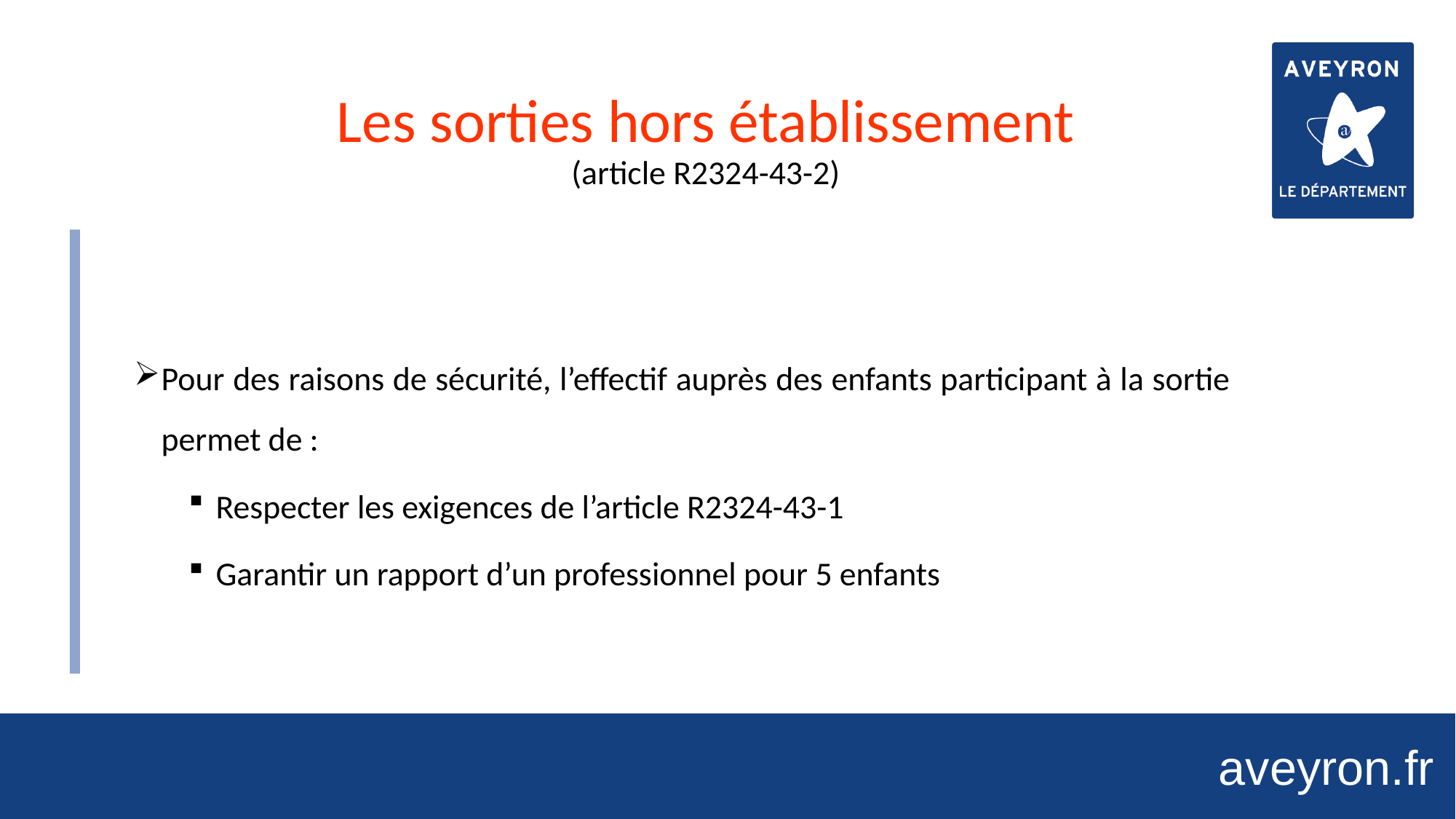

58
# Les sorties hors établissement (article R2324-43-2)
Pour des raisons de sécurité, l’effectif auprès des enfants participant à la sortie permet de :
Respecter les exigences de l’article R2324-43-1
Garantir un rapport d’un professionnel pour 5 enfants